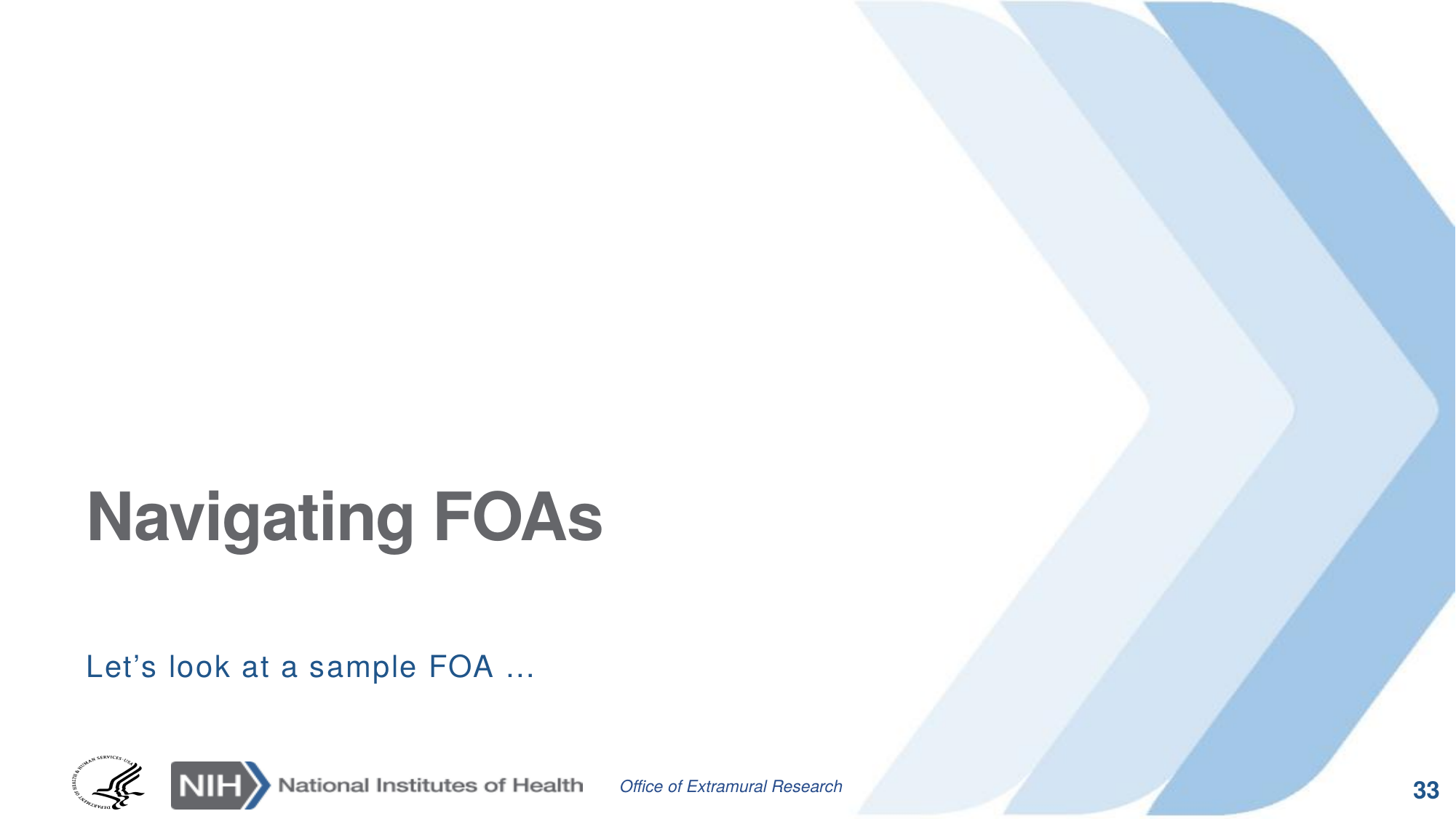

# Navigating FOAs
Let’s look at a sample FOA …
33